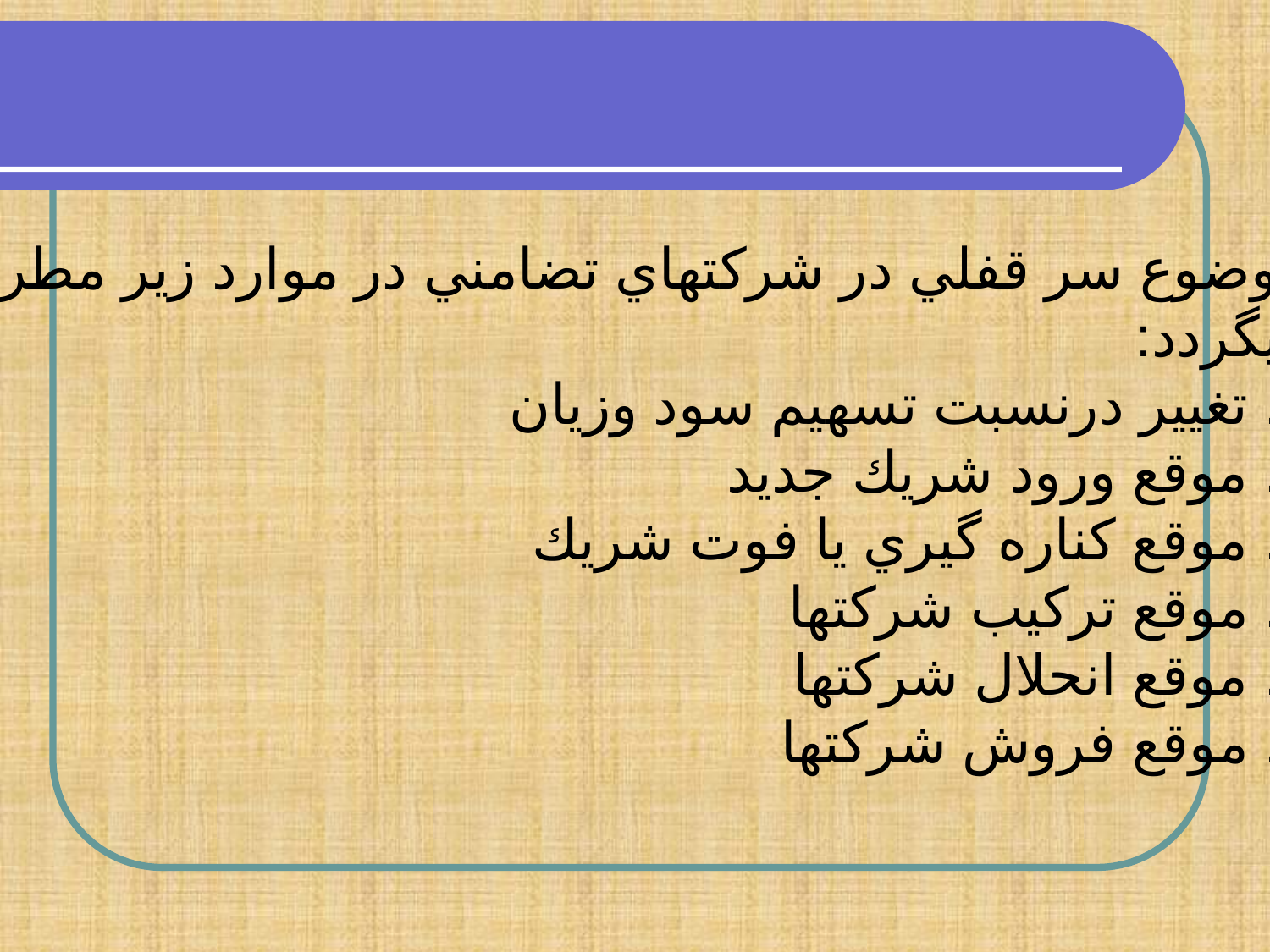

موضوع سر قفلي در شركتهاي تضامني در موارد زير مطرح
ميگردد:
1. تغيير درنسبت تسهيم سود وزيان
2. موقع ورود شريك جديد
3. موقع كناره گيري يا فوت شريك
4. موقع تركيب شركتها
5. موقع انحلال شركتها
6. موقع فروش شركتها